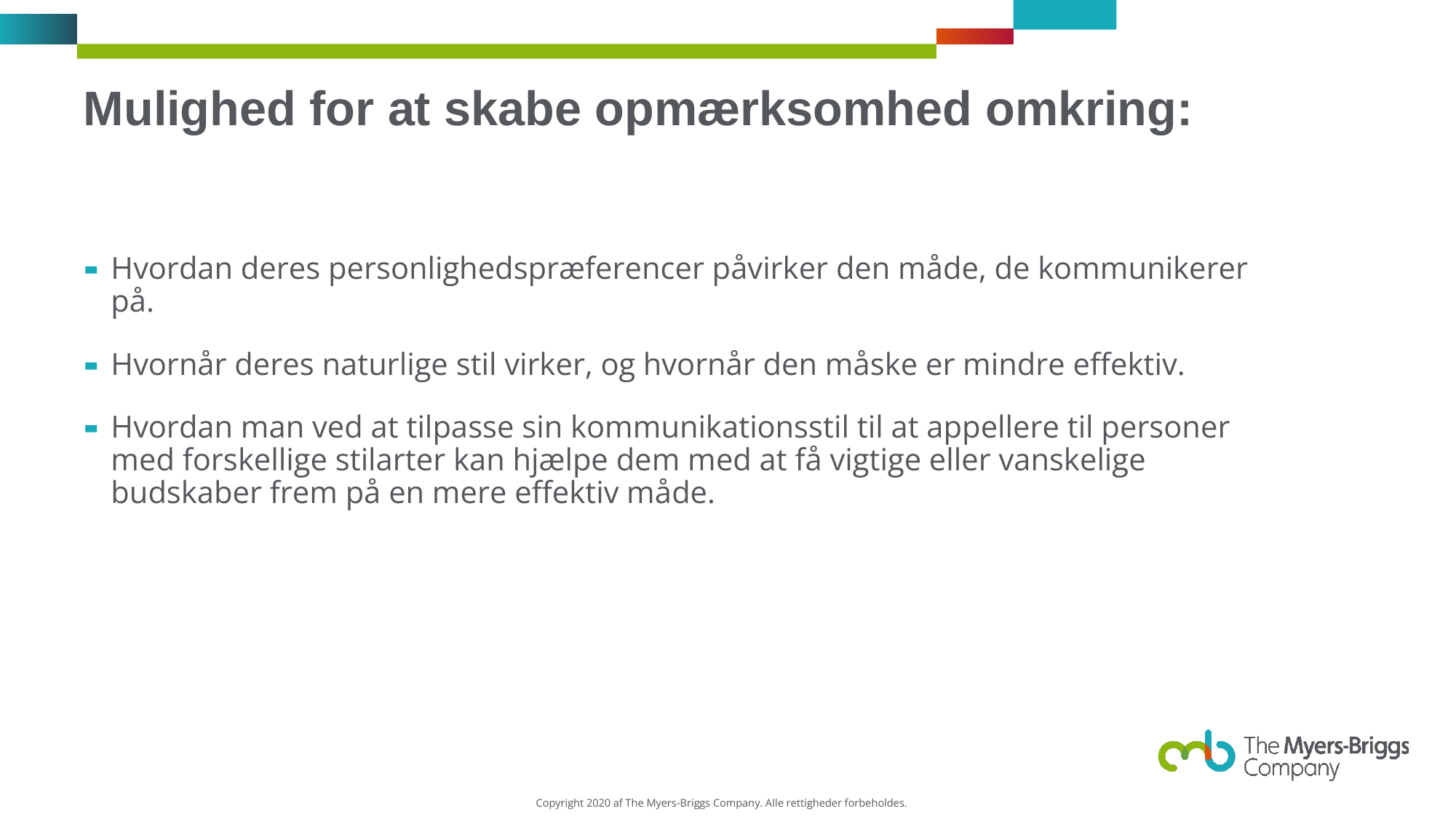

# Mulighed for at skabe opmærksomhed omkring:
Hvordan deres personlighedspræferencer påvirker den måde, de kommunikerer på.
Hvornår deres naturlige stil virker, og hvornår den måske er mindre effektiv.
Hvordan man ved at tilpasse sin kommunikationsstil til at appellere til personer med forskellige stilarter kan hjælpe dem med at få vigtige eller vanskelige budskaber frem på en mere effektiv måde.